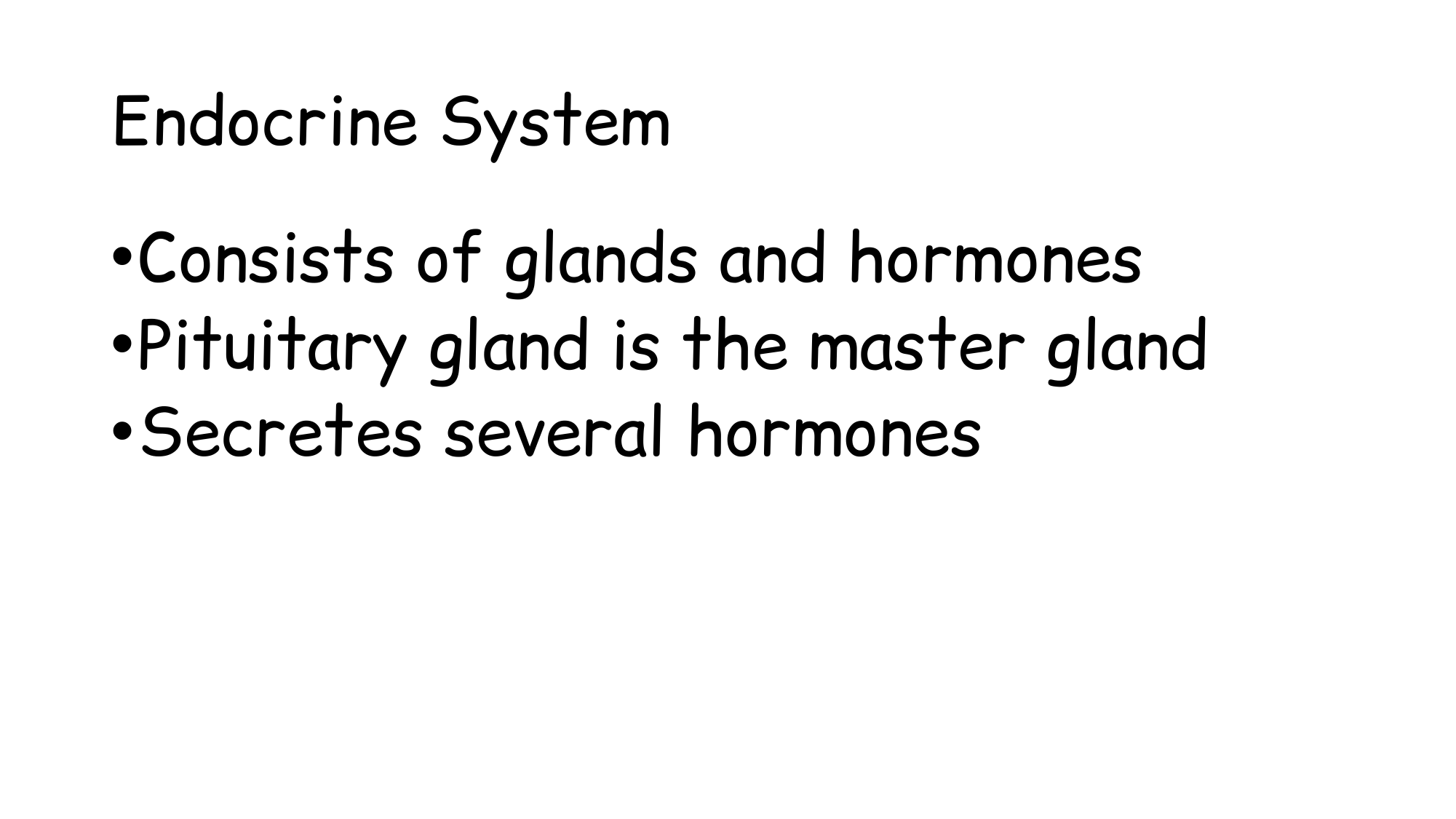

# Endocrine System
Consists of glands and hormones
Pituitary gland is the master gland
Secretes several hormones